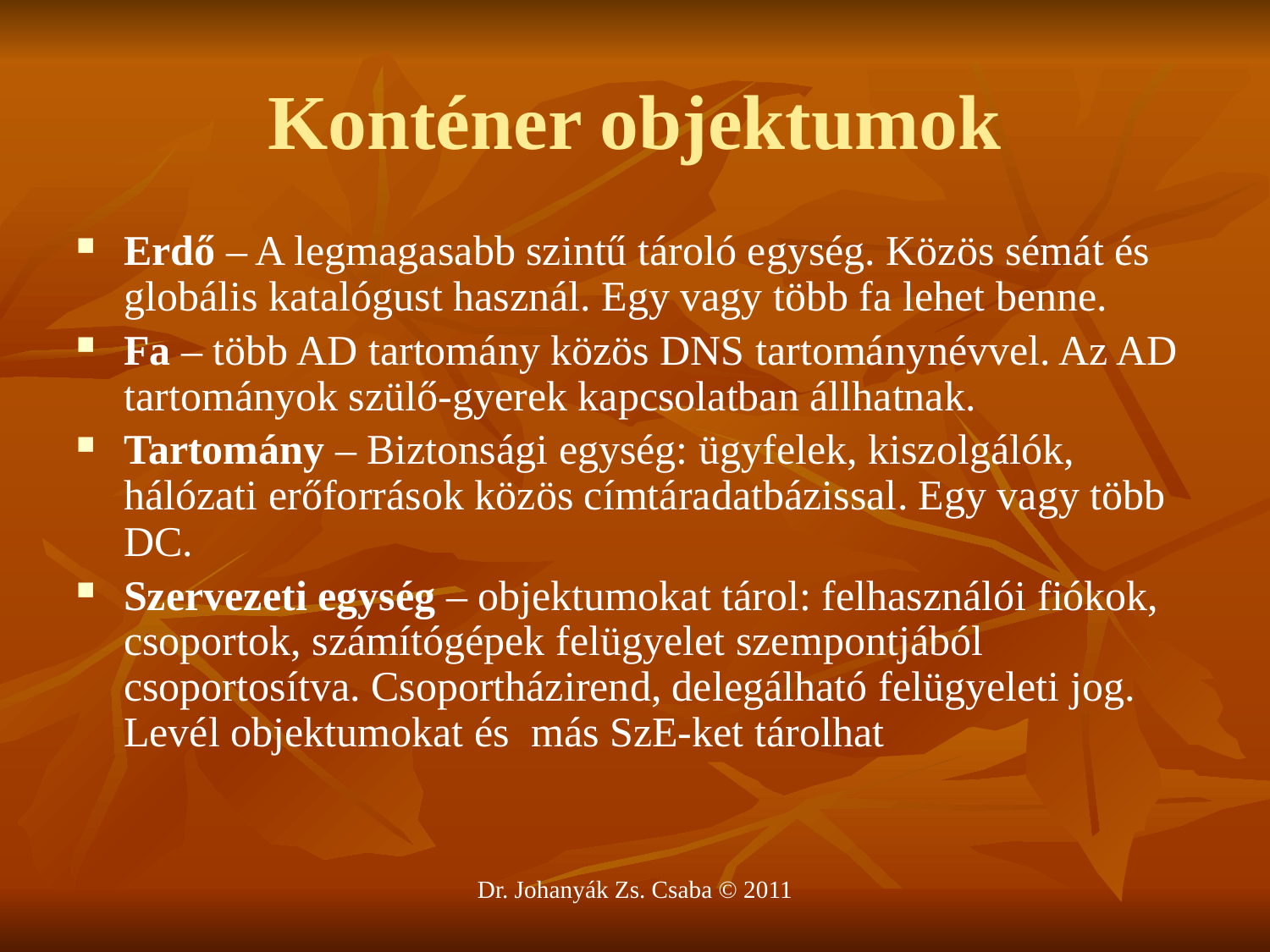

# Konténer objektumok
Erdő – A legmagasabb szintű tároló egység. Közös sémát és globális katalógust használ. Egy vagy több fa lehet benne.
Fa – több AD tartomány közös DNS tartománynévvel. Az AD tartományok szülő-gyerek kapcsolatban állhatnak.
Tartomány – Biztonsági egység: ügyfelek, kiszolgálók,  hálózati erőforrások közös címtáradatbázissal. Egy vagy több DC.
Szervezeti egység – objektumokat tárol: felhasználói fiókok, csoportok, számítógépek felügyelet szempontjából csoportosítva. Csoportházirend, delegálható felügyeleti jog. Levél objektumokat és  más SzE-ket tárolhat
Dr. Johanyák Zs. Csaba © 2011